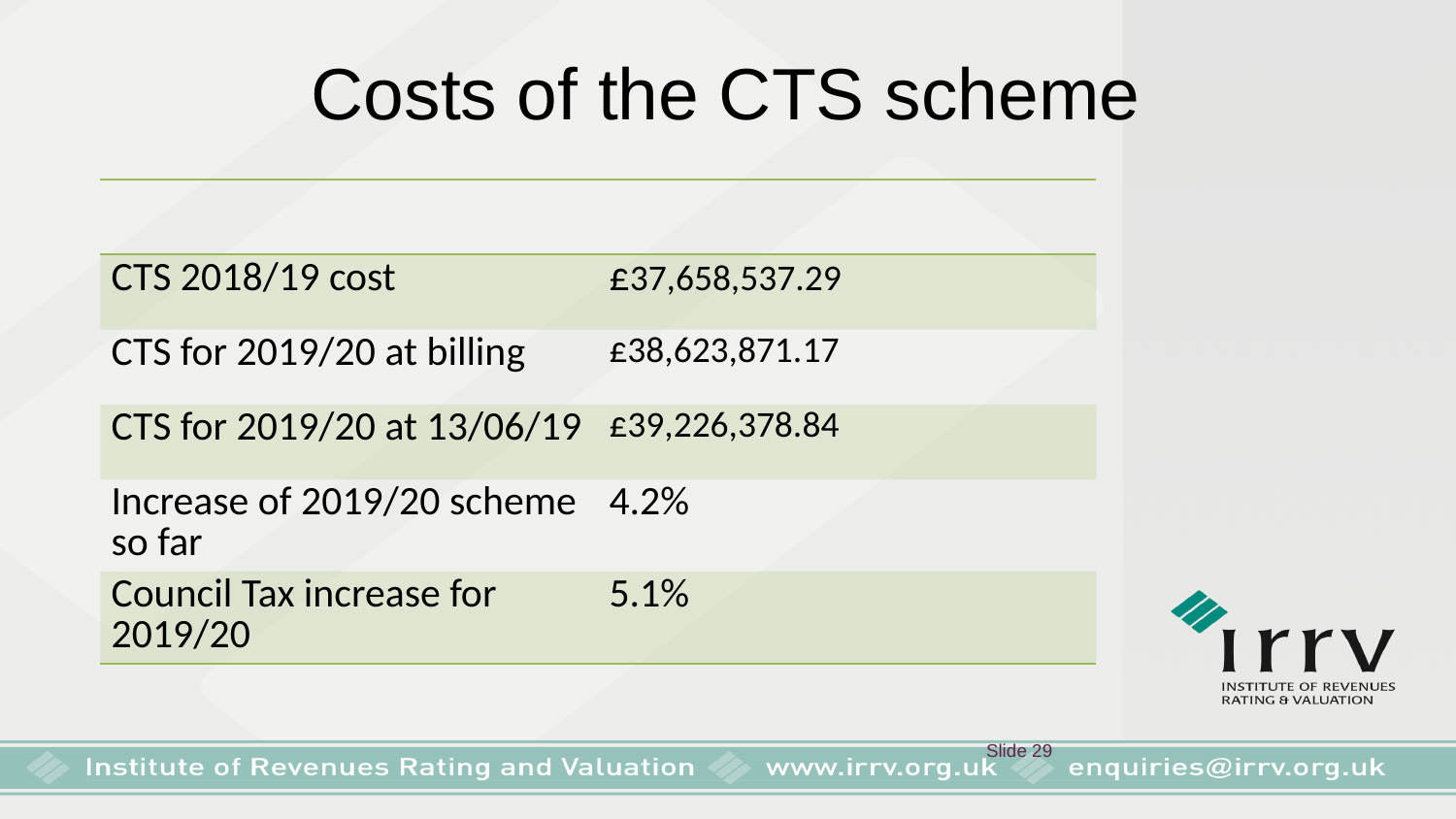

Costs of the CTS scheme

|  |  |
| --- | --- |
| CTS 2018/19 cost | £37,658,537.29 |
| CTS for 2019/20 at billing | £38,623,871.17 |
| CTS for 2019/20 at 13/06/19 | £39,226,378.84 |
| Increase of 2019/20 scheme so far | 4.2% |
| Council Tax increase for 2019/20 | 5.1% |
 Slide 29